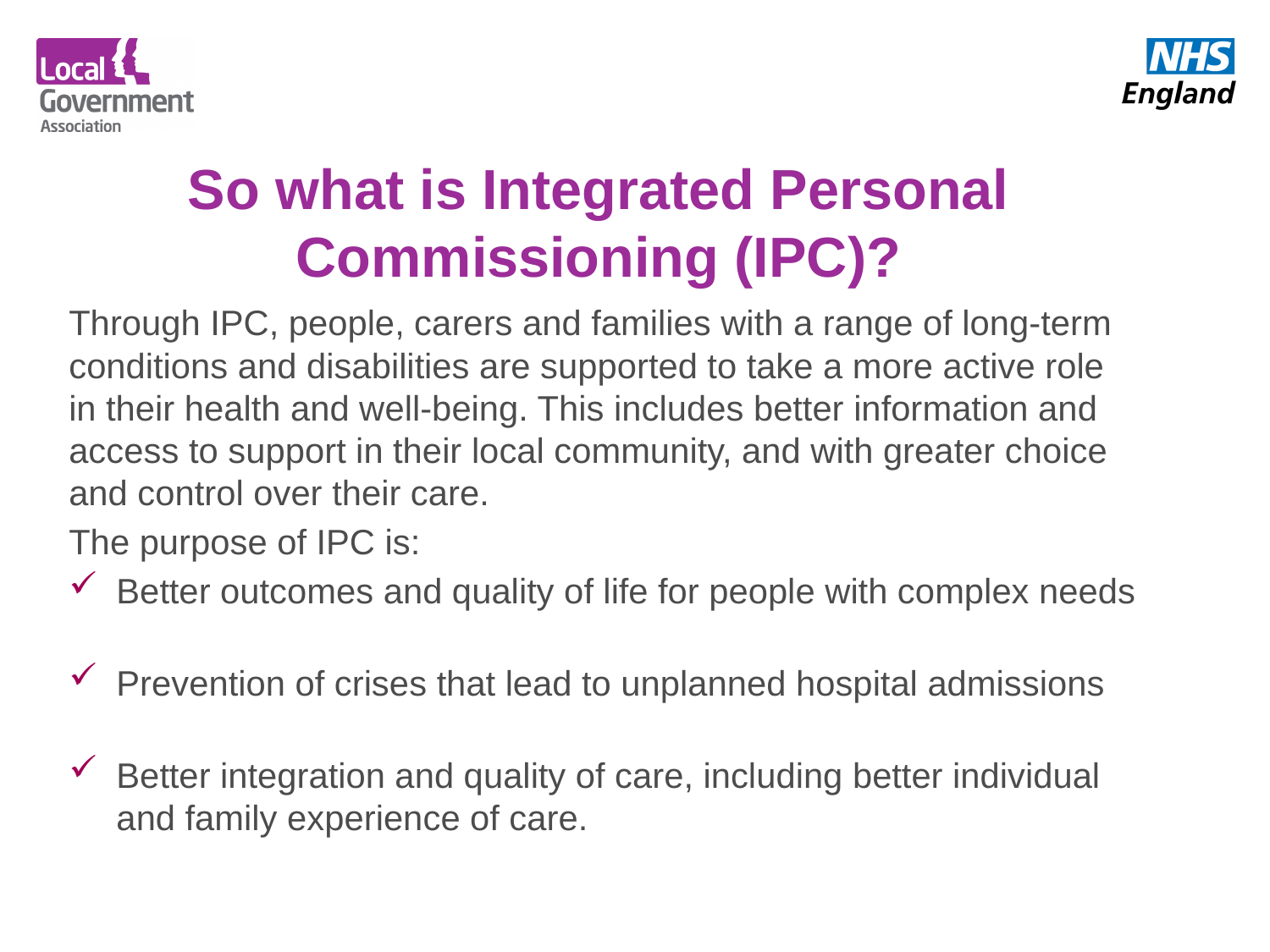

# So what is Integrated Personal Commissioning (IPC)?
Through IPC, people, carers and families with a range of long-term conditions and disabilities are supported to take a more active role in their health and well-being. This includes better information and access to support in their local community, and with greater choice and control over their care.
The purpose of IPC is:
Better outcomes and quality of life for people with complex needs
Prevention of crises that lead to unplanned hospital admissions
Better integration and quality of care, including better individual and family experience of care.